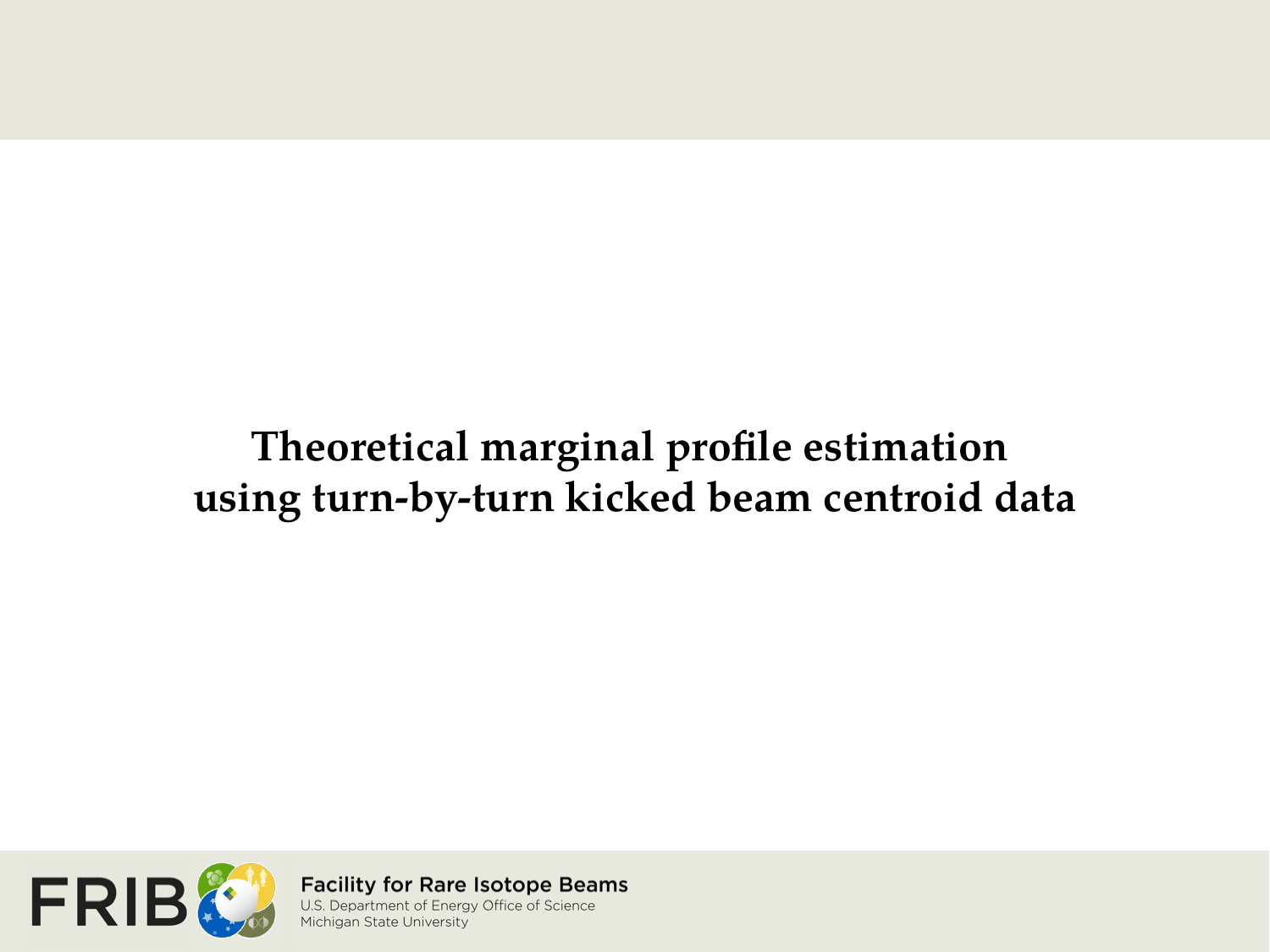

#
Theoretical marginal profile estimation
using turn-by-turn kicked beam centroid data